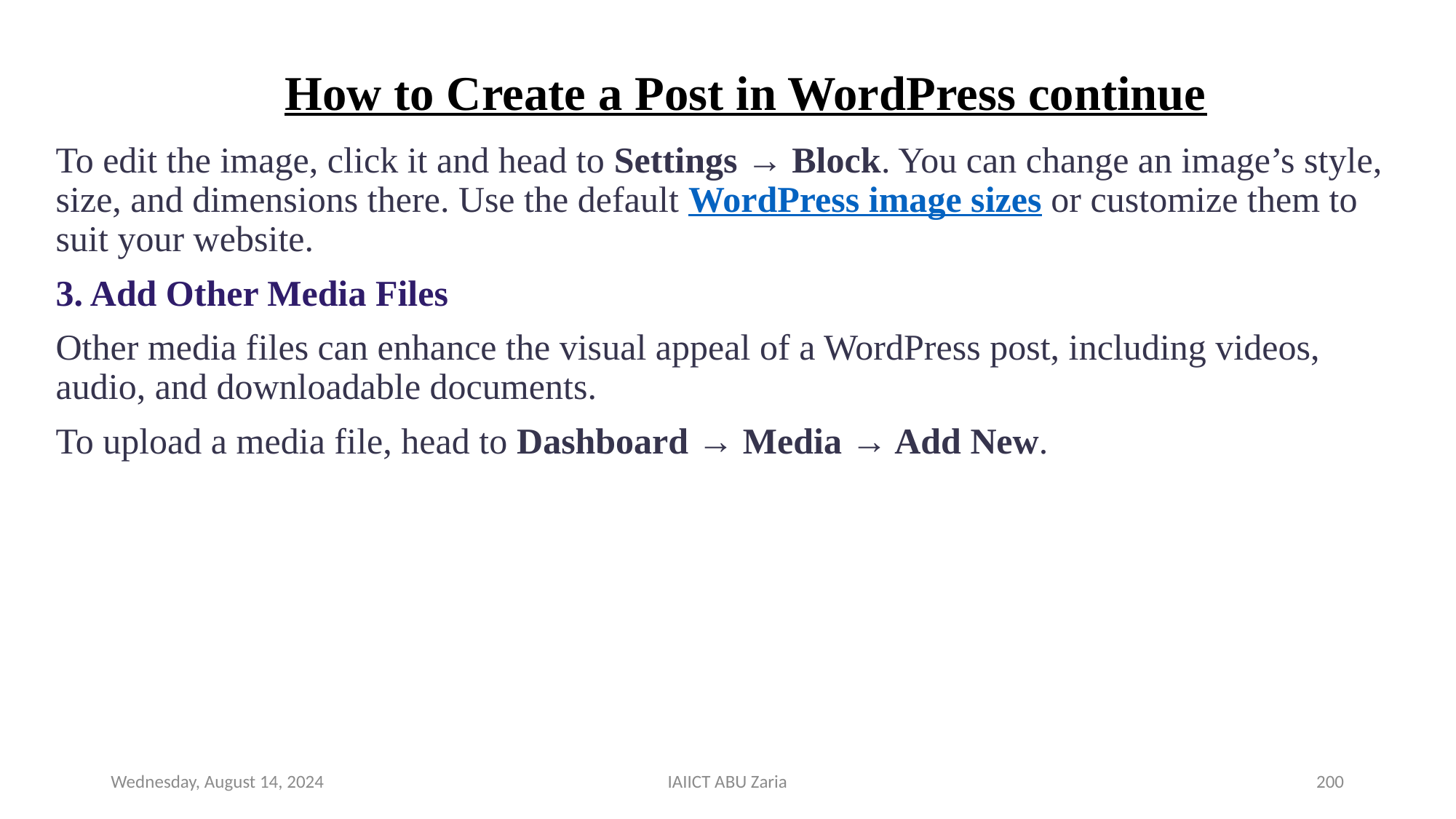

# How to Create a Post in WordPress continue
To edit the image, click it and head to Settings → Block. You can change an image’s style, size, and dimensions there. Use the default WordPress image sizes or customize them to suit your website.
3. Add Other Media Files
Other media files can enhance the visual appeal of a WordPress post, including videos, audio, and downloadable documents.
To upload a media file, head to Dashboard → Media → Add New.

Wednesday, August 14, 2024
IAIICT ABU Zaria
200